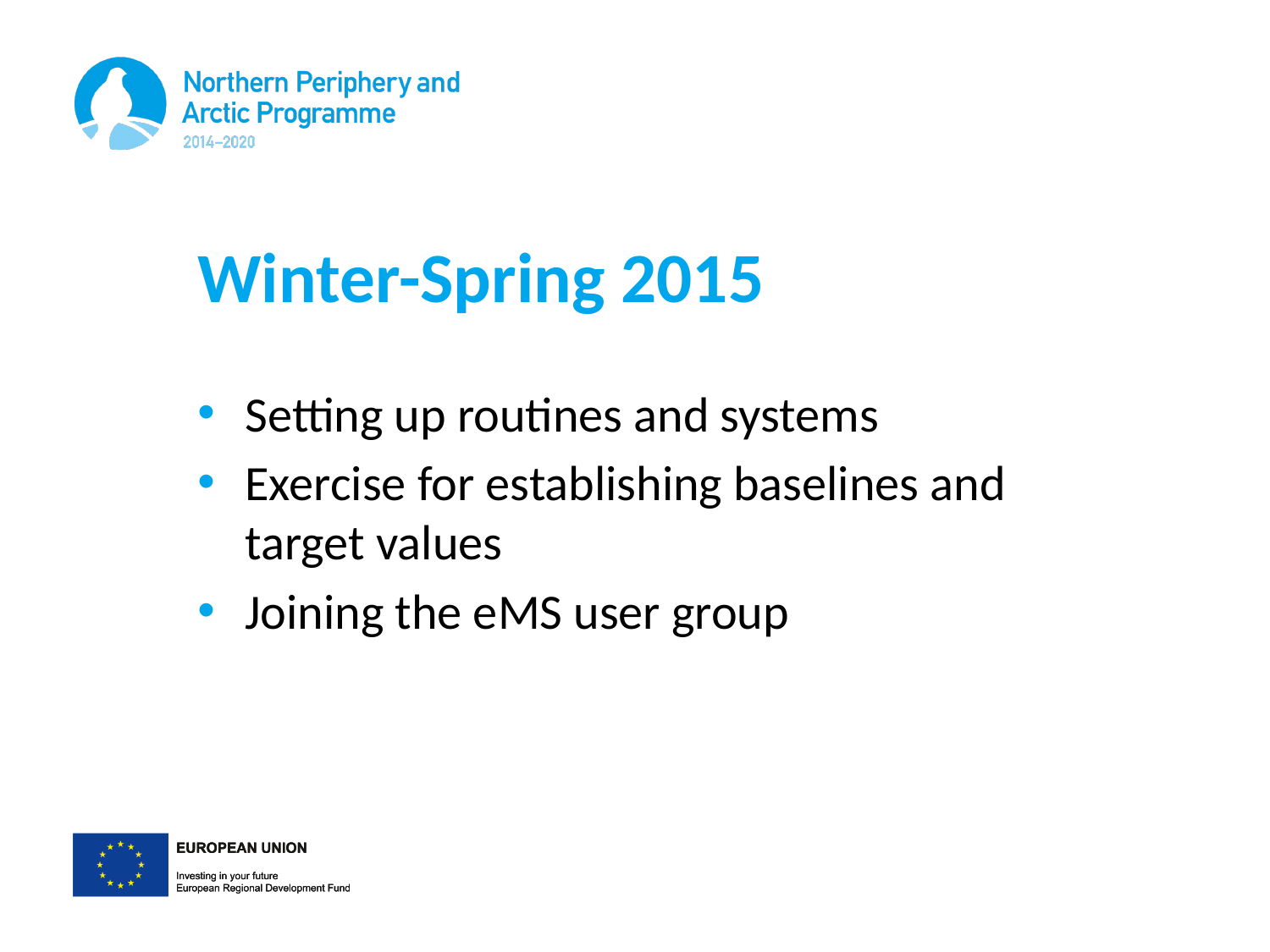

# Winter-Spring 2015
Setting up routines and systems
Exercise for establishing baselines and target values
Joining the eMS user group